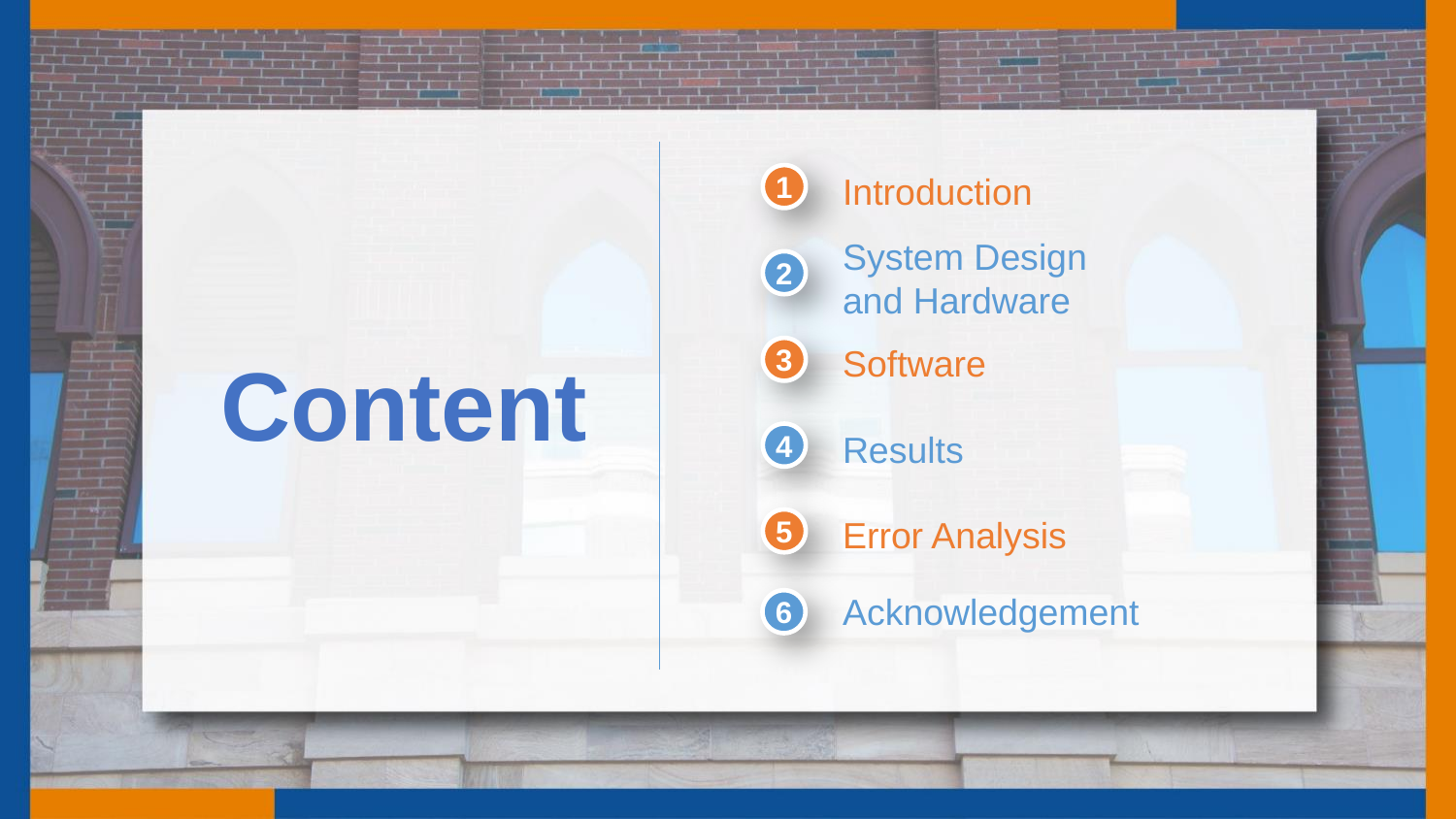

1
Introduction
Content
System Design and Hardware
2
3
Software
4
Results
5
Error Analysis
Acknowledgement
6